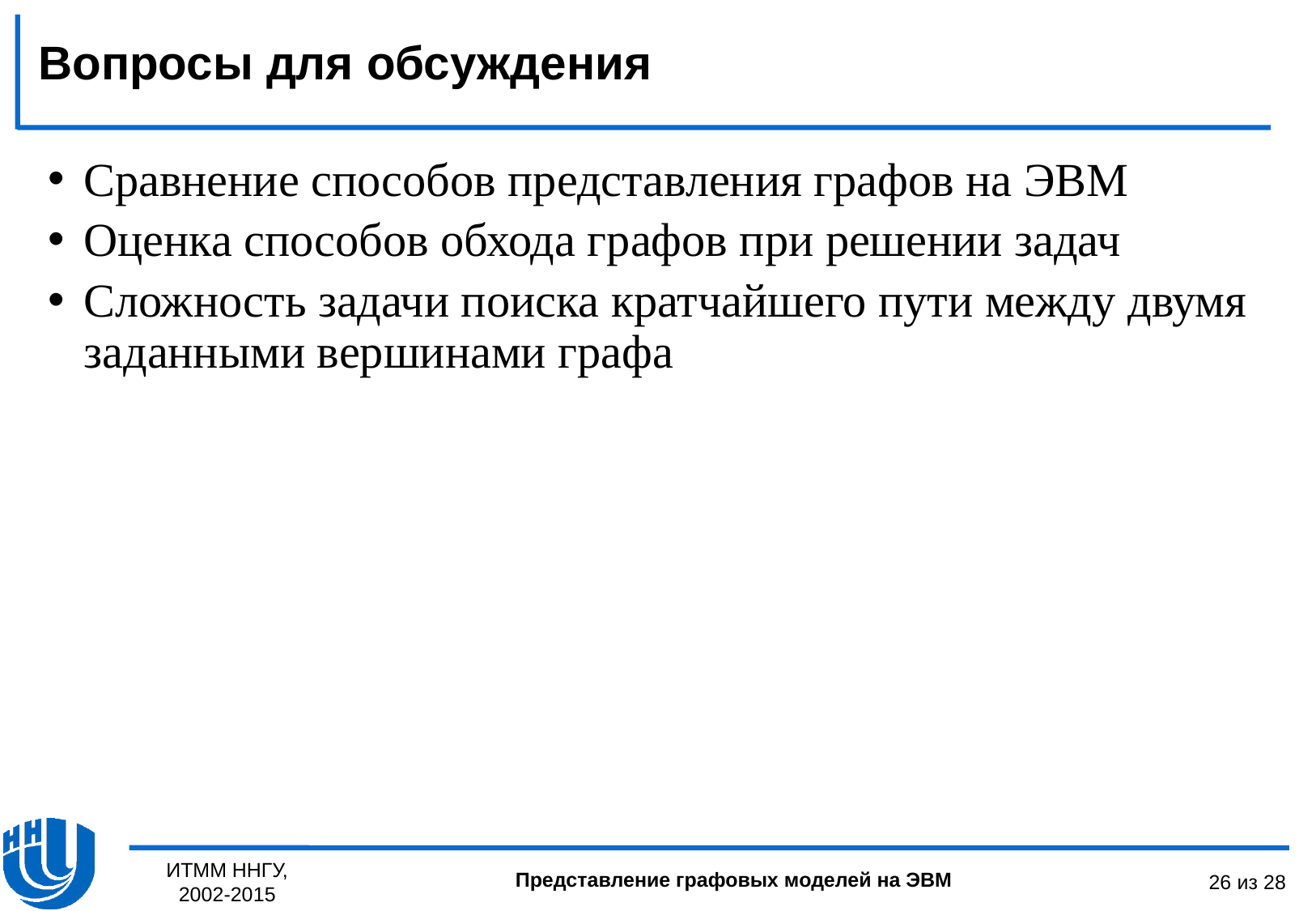

Вопросы для обсуждения
Сравнение способов представления графов на ЭВМ
Оценка способов обхода графов при решении задач
Сложность задачи поиска кратчайшего пути между двумя заданными вершинами графа
ИТММ ННГУ, 2002-2015
26 из 28
Представление графовых моделей на ЭВМ